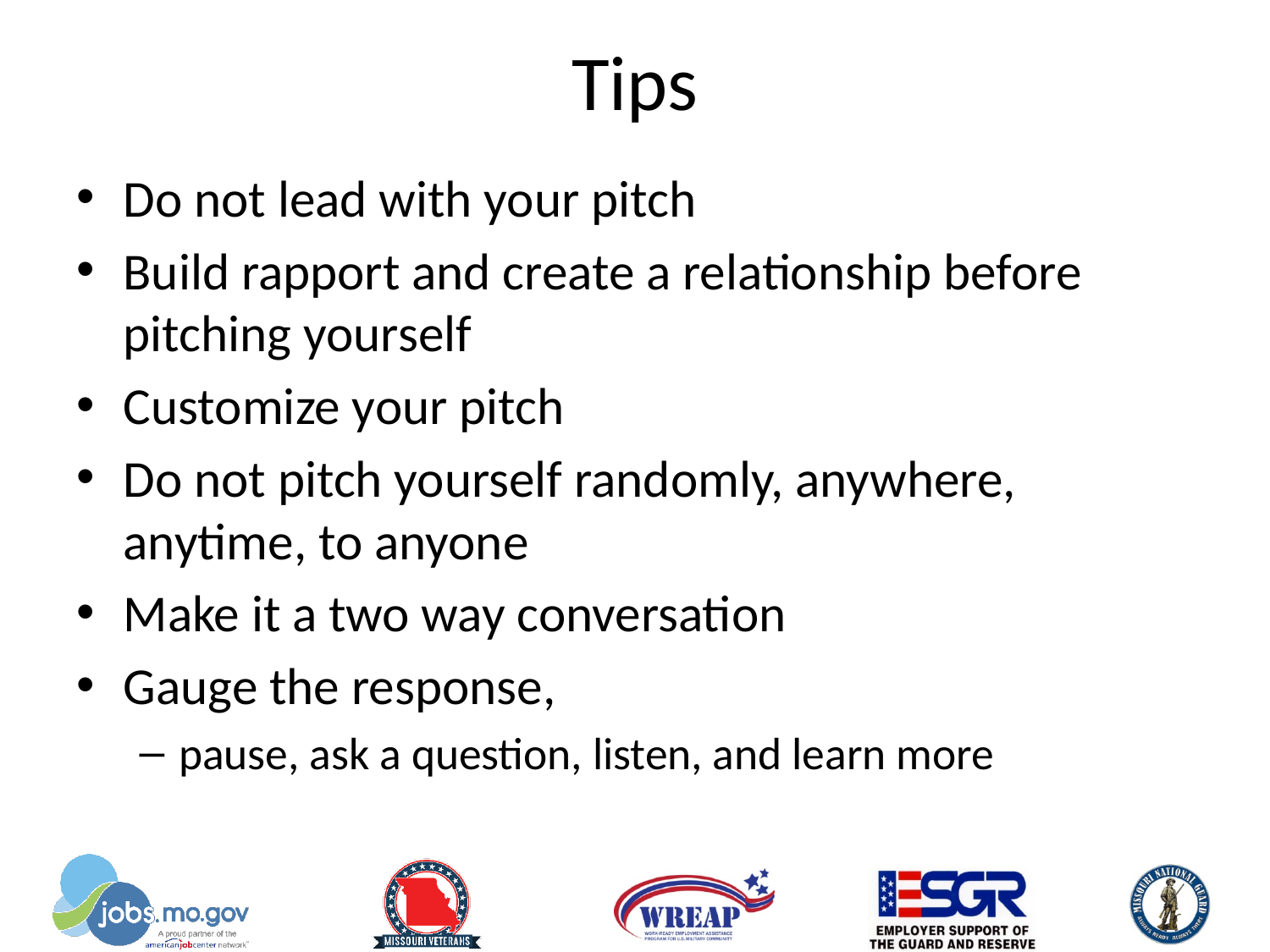

# Tips
Do not lead with your pitch
Build rapport and create a relationship before pitching yourself
Customize your pitch
Do not pitch yourself randomly, anywhere, anytime, to anyone
Make it a two way conversation
Gauge the response,
pause, ask a question, listen, and learn more